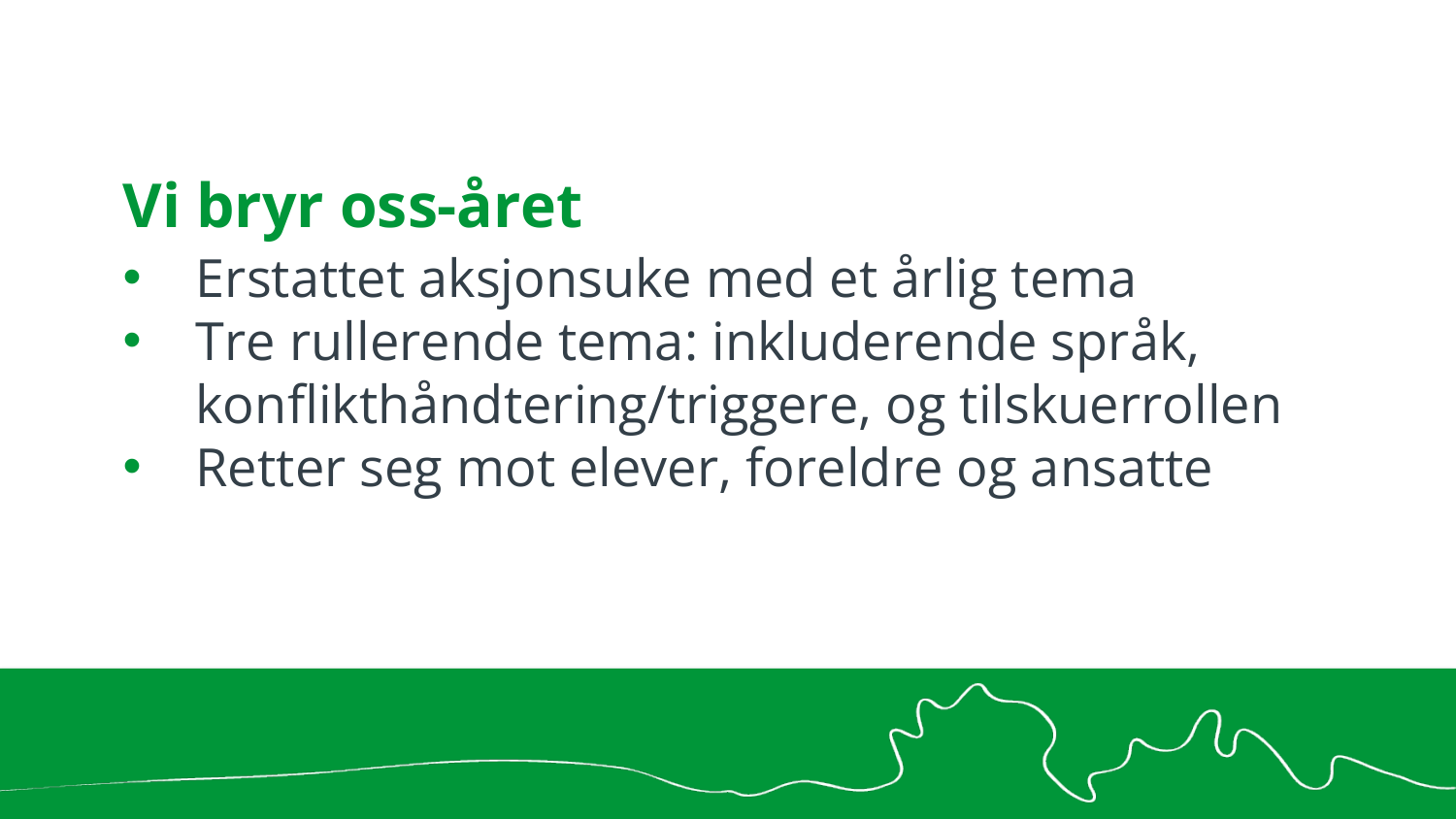

# Vi bryr oss-året
Erstattet aksjonsuke med et årlig tema
Tre rullerende tema: inkluderende språk, konflikthåndtering/triggere, og tilskuerrollen
Retter seg mot elever, foreldre og ansatte